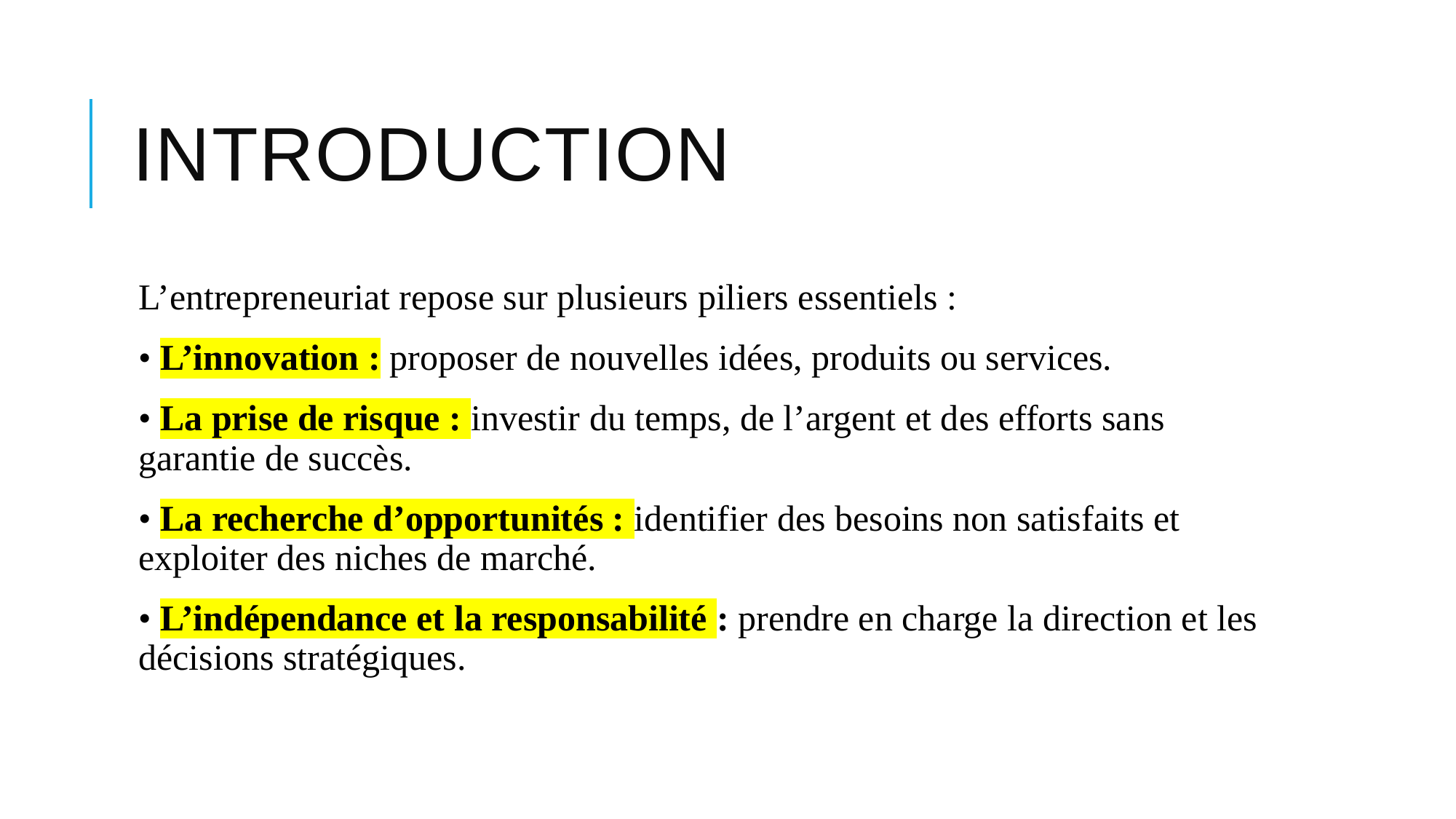

# introduction
L’entrepreneuriat repose sur plusieurs piliers essentiels :
• L’innovation : proposer de nouvelles idées, produits ou services.
• La prise de risque : investir du temps, de l’argent et des efforts sans garantie de succès.
• La recherche d’opportunités : identifier des besoins non satisfaits et exploiter des niches de marché.
• L’indépendance et la responsabilité : prendre en charge la direction et les décisions stratégiques.